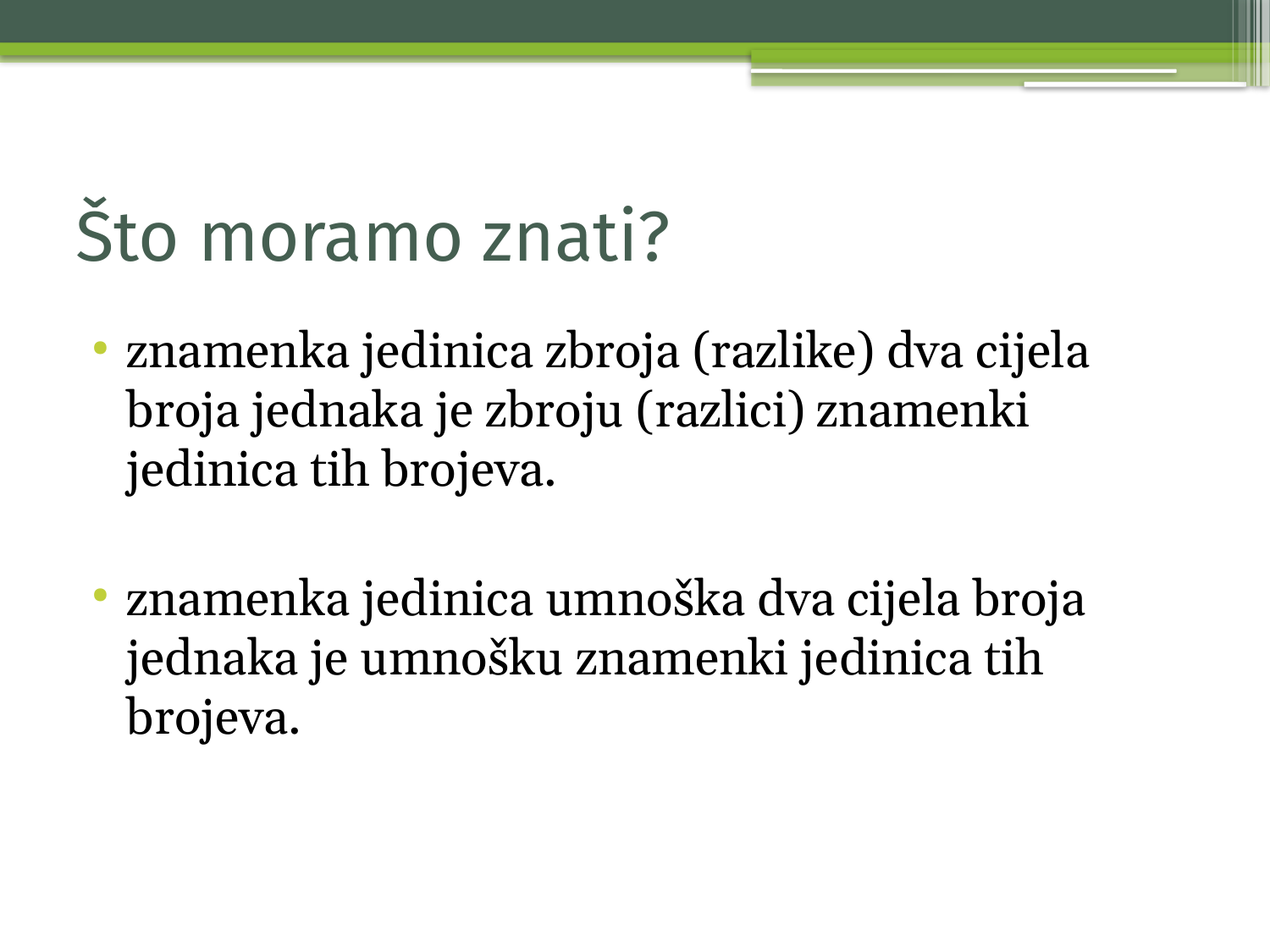

# Što moramo znati?
znamenka jedinica zbroja (razlike) dva cijela broja jednaka je zbroju (razlici) znamenki jedinica tih brojeva.

znamenka jedinica umnoška dva cijela broja jednaka je umnošku znamenki jedinica tih brojeva.